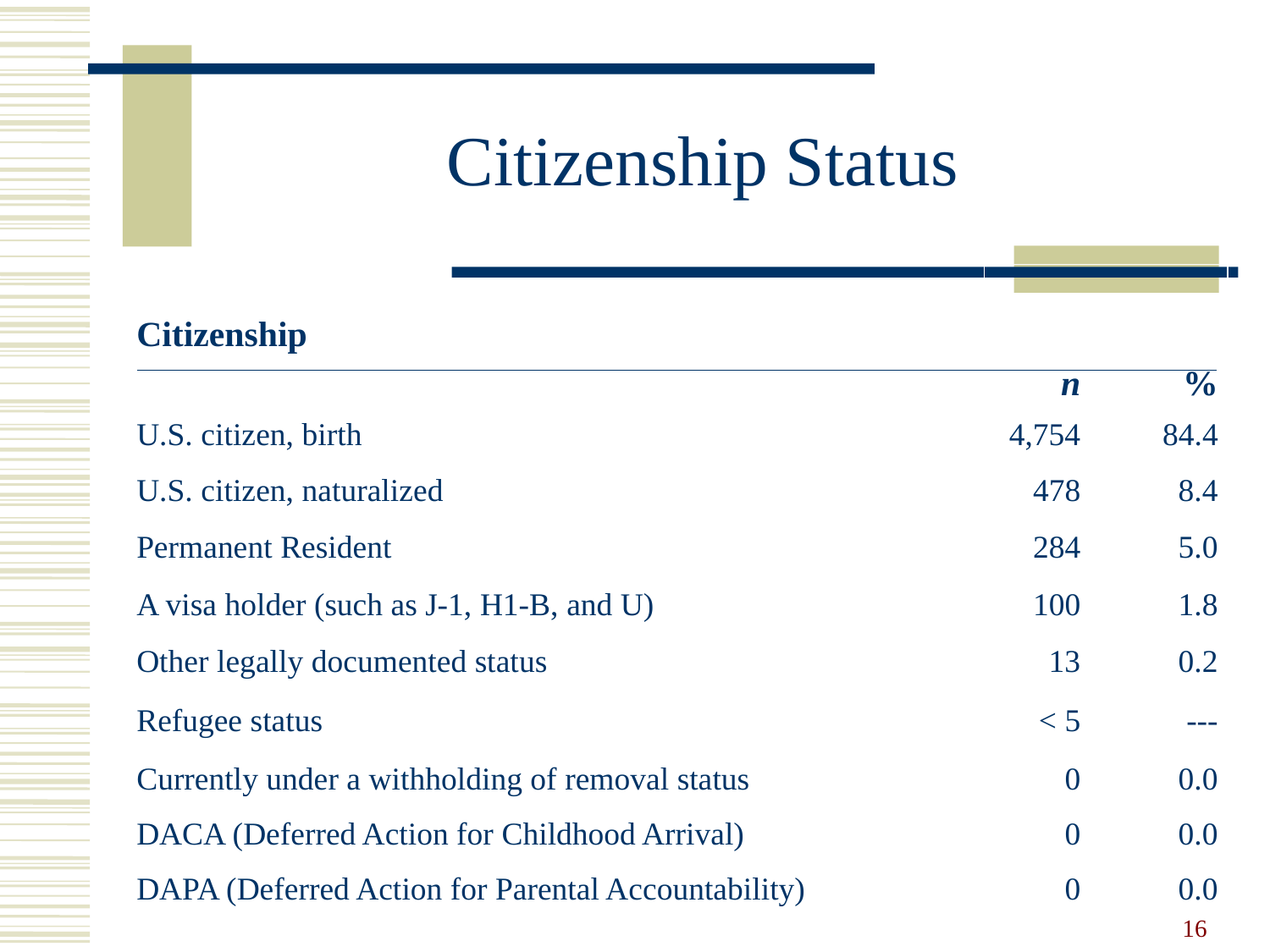

# Citizenship Status
| Citizenship |  |  |
| --- | --- | --- |
|  | n | % |
| U.S. citizen, birth | 4,754 | 84.4 |
| U.S. citizen, naturalized | 478 | 8.4 |
| Permanent Resident | 284 | 5.0 |
| A visa holder (such as J-1, H1-B, and U) | 100 | 1.8 |
| Other legally documented status | 13 | 0.2 |
| Refugee status | < 5 | --- |
| Currently under a withholding of removal status | 0 | 0.0 |
| DACA (Deferred Action for Childhood Arrival) | 0 | 0.0 |
| DAPA (Deferred Action for Parental Accountability) | 0 | 0.0 |
16